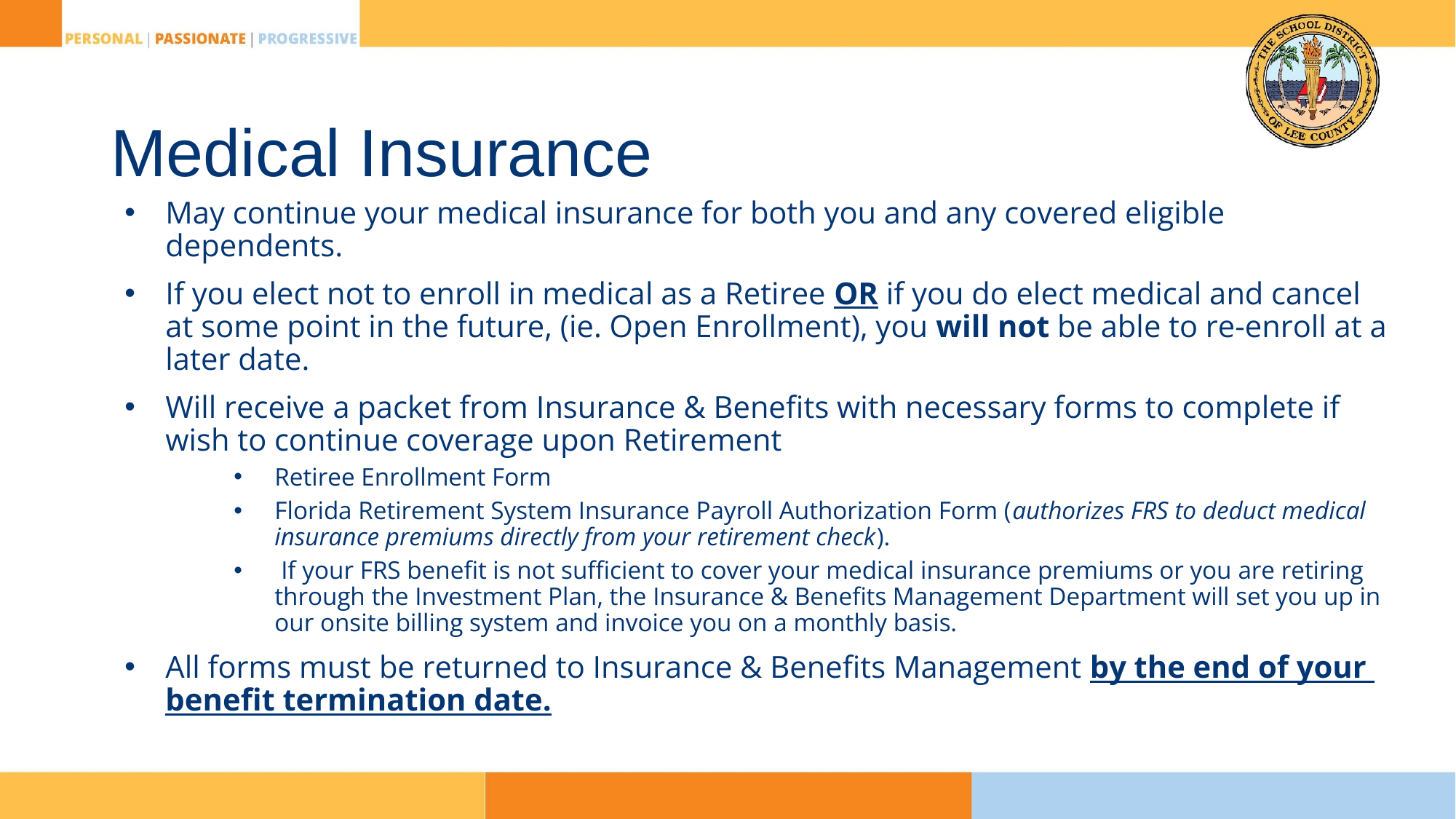

# Medical Insurance
May continue your medical insurance for both you and any covered eligible dependents.
If you elect not to enroll in medical as a Retiree OR if you do elect medical and cancel at some point in the future, (ie. Open Enrollment), you will not be able to re-enroll at a later date.
Will receive a packet from Insurance & Benefits with necessary forms to complete if wish to continue coverage upon Retirement
Retiree Enrollment Form
Florida Retirement System Insurance Payroll Authorization Form (authorizes FRS to deduct medical insurance premiums directly from your retirement check).
 If your FRS benefit is not sufficient to cover your medical insurance premiums or you are retiring through the Investment Plan, the Insurance & Benefits Management Department will set you up in our onsite billing system and invoice you on a monthly basis.
All forms must be returned to Insurance & Benefits Management by the end of your  benefit termination date.